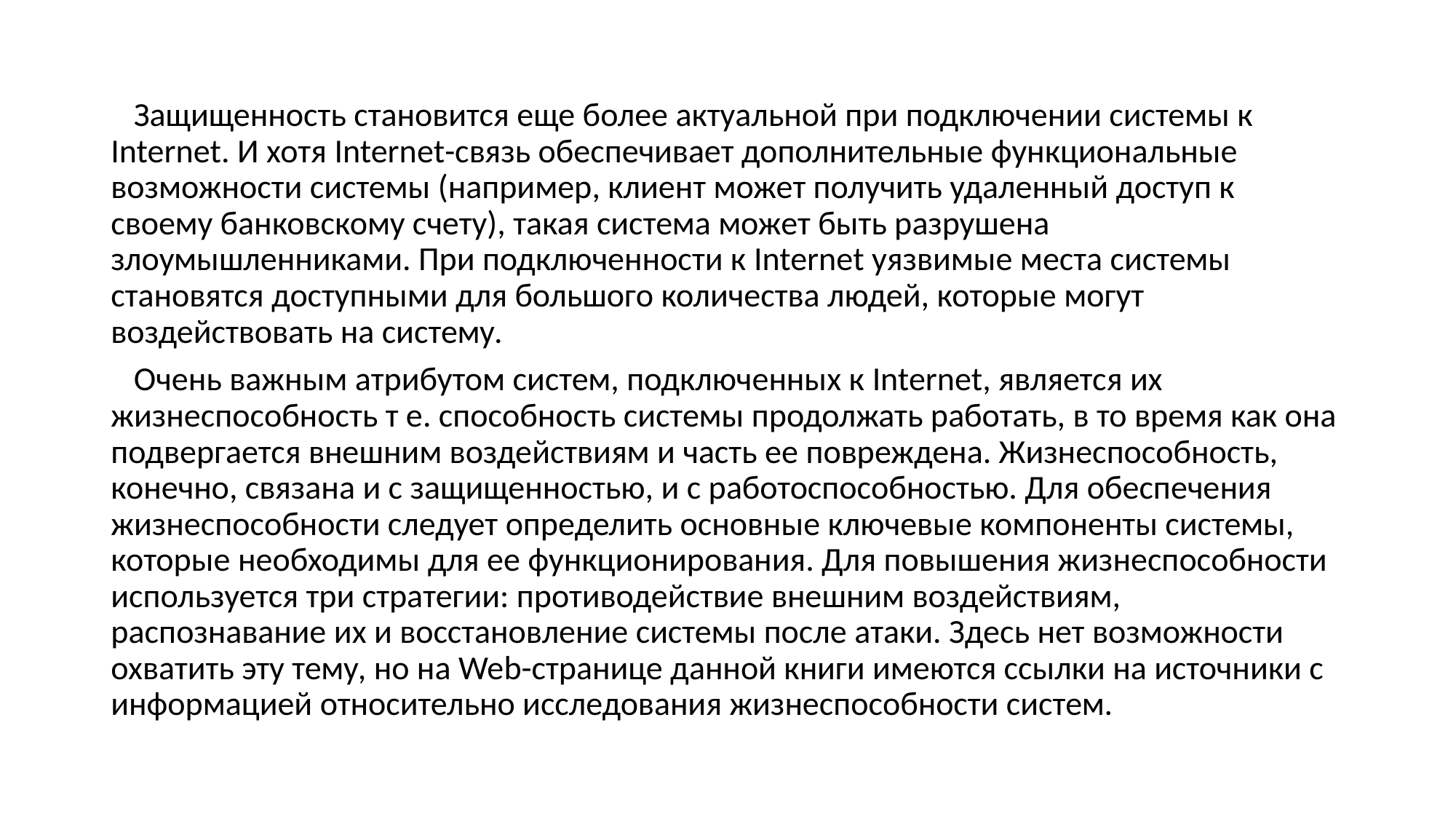

Защищенность становится еще более актуальной при подключении системы к Internet. И хотя Internet-связь обеспечивает дополнительные функциональные возможности системы (например, клиент может получить удаленный доступ к своему банковскому счету), такая система может быть разрушена злоумышленниками. При подключенности к Internet уязвимые места системы становятся доступными для большого количества людей, которые могут воздействовать на систему.
   Очень важным атрибутом систем, подключенных к Internet, является их жизнеспособность т е. способность системы продолжать работать, в то время как она подвергается внешним воздействиям и часть ее повреждена. Жизнеспособность, конечно, связана и с защищенностью, и с работоспособностью. Для обеспечения жизнеспособности следует определить основные ключевые компоненты системы, которые необходимы для ее функционирования. Для повышения жизнеспособности используется три стратегии: противодействие внешним воздействиям, распознавание их и восстановление системы после атаки. Здесь нет возможности охватить эту тему, но на Web-странице данной книги имеются ссылки на источники с информацией относительно исследования жизнеспособности систем.